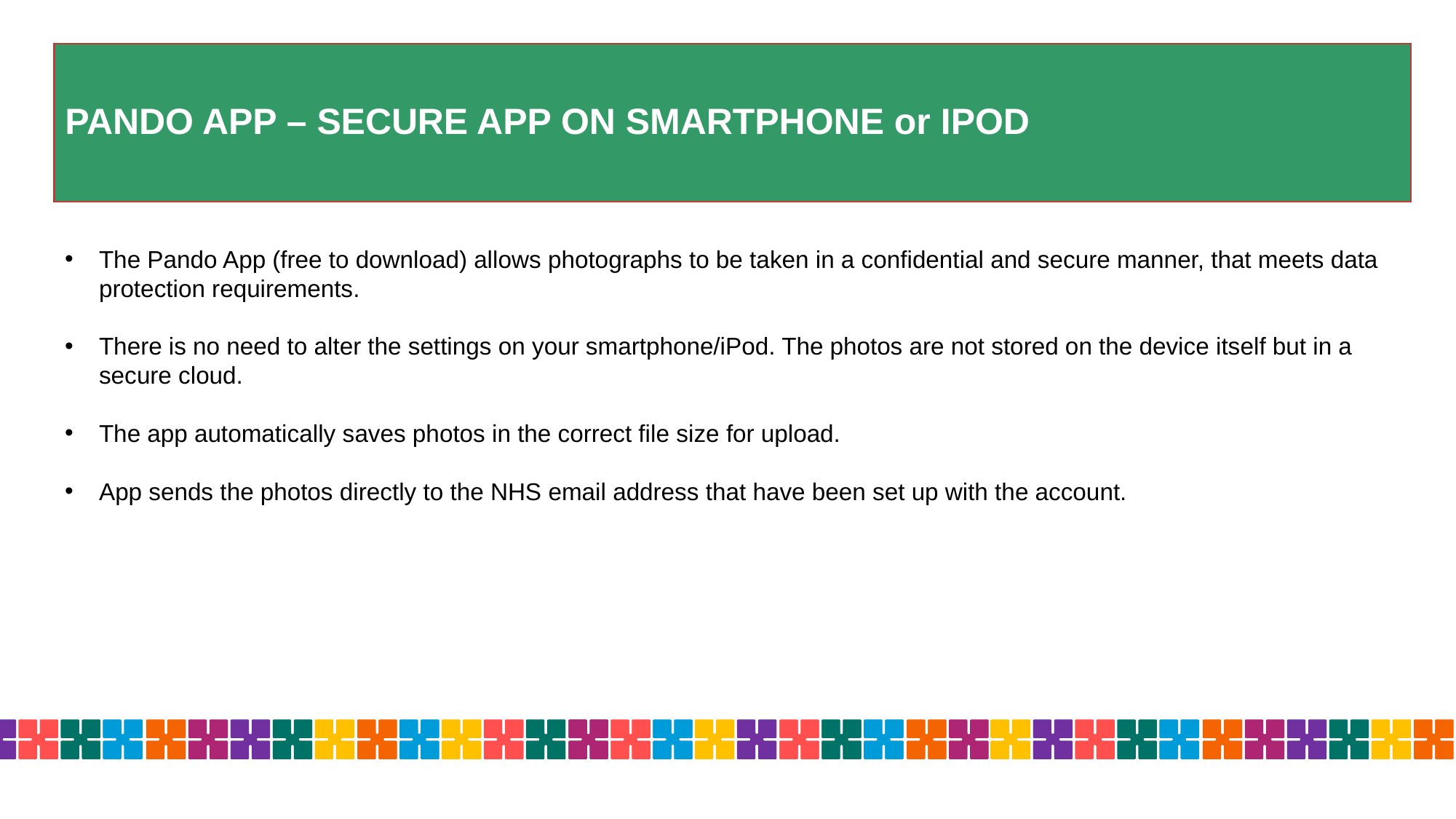

# PANDO APP – SECURE APP ON SMARTPHONE or IPOD
The Pando App (free to download) allows photographs to be taken in a confidential and secure manner, that meets data protection requirements.

There is no need to alter the settings on your smartphone/iPod. The photos are not stored on the device itself but in a secure cloud.

The app automatically saves photos in the correct file size for upload.

App sends the photos directly to the NHS email address that have been set up with the account.